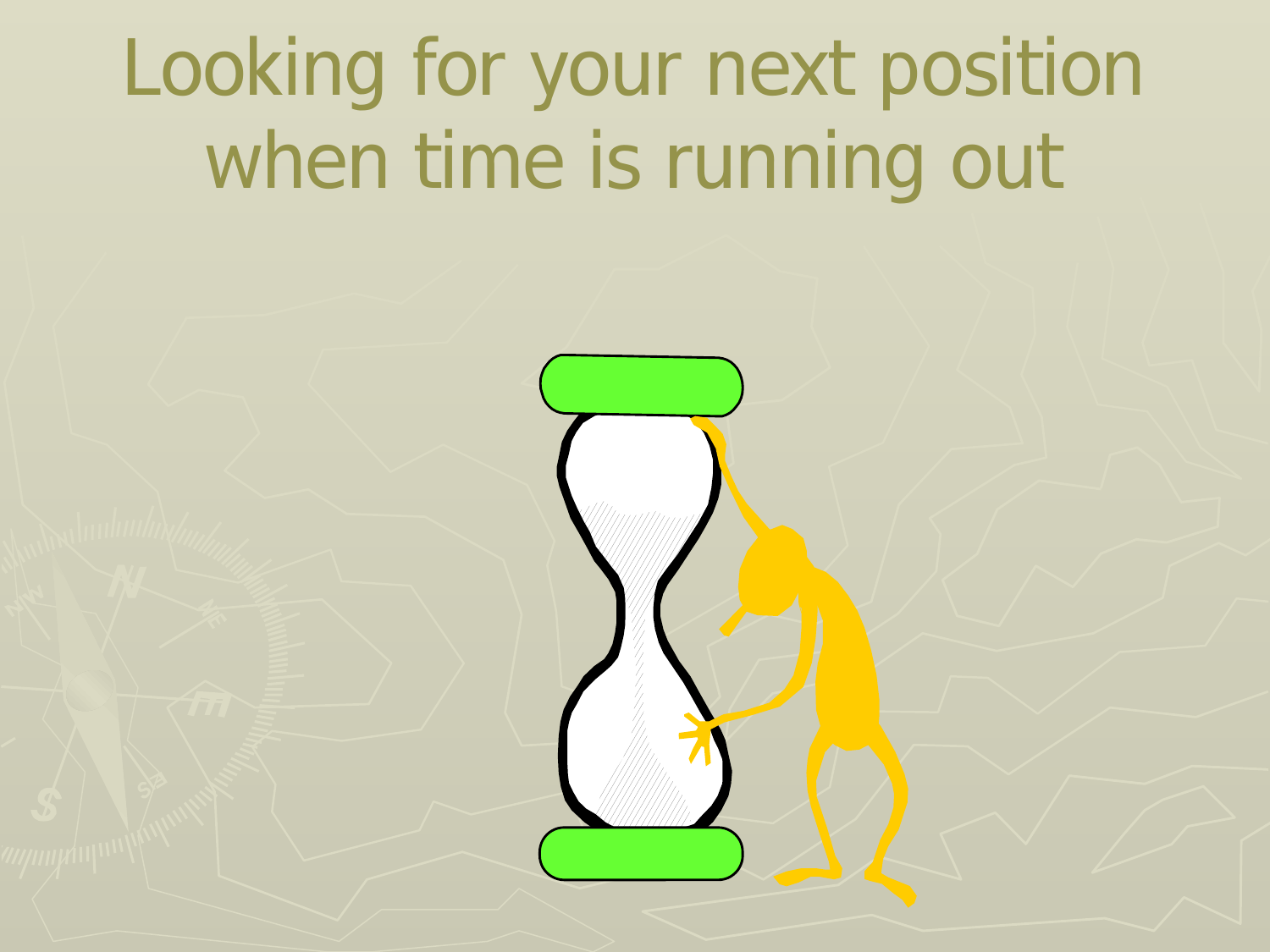

# Looking for your next position when time is running out